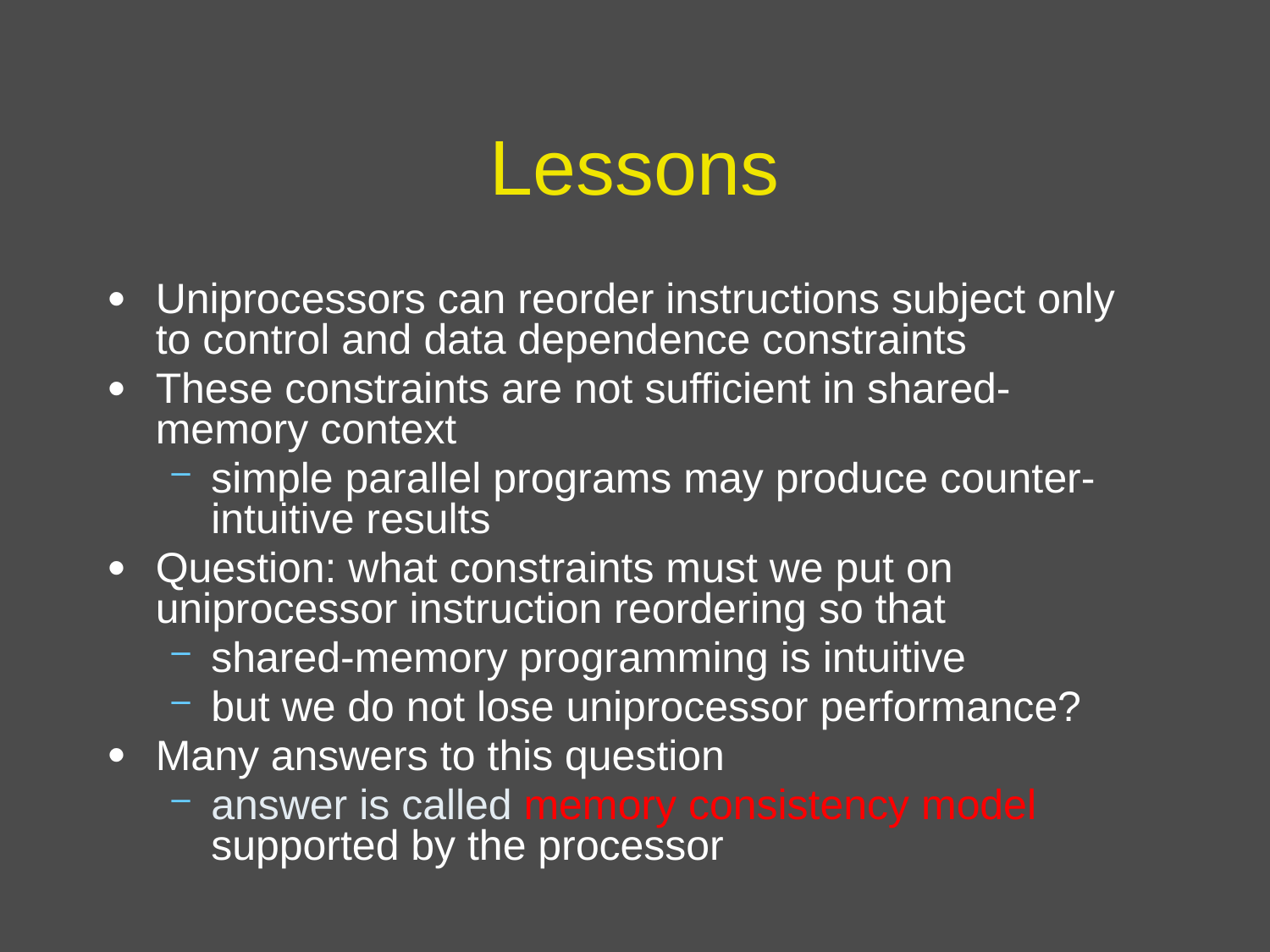

# Lessons
Uniprocessors can reorder instructions subject only to control and data dependence constraints
These constraints are not sufficient in shared-memory context
simple parallel programs may produce counter-intuitive results
Question: what constraints must we put on uniprocessor instruction reordering so that
shared-memory programming is intuitive
but we do not lose uniprocessor performance?
Many answers to this question
answer is called memory consistency model supported by the processor